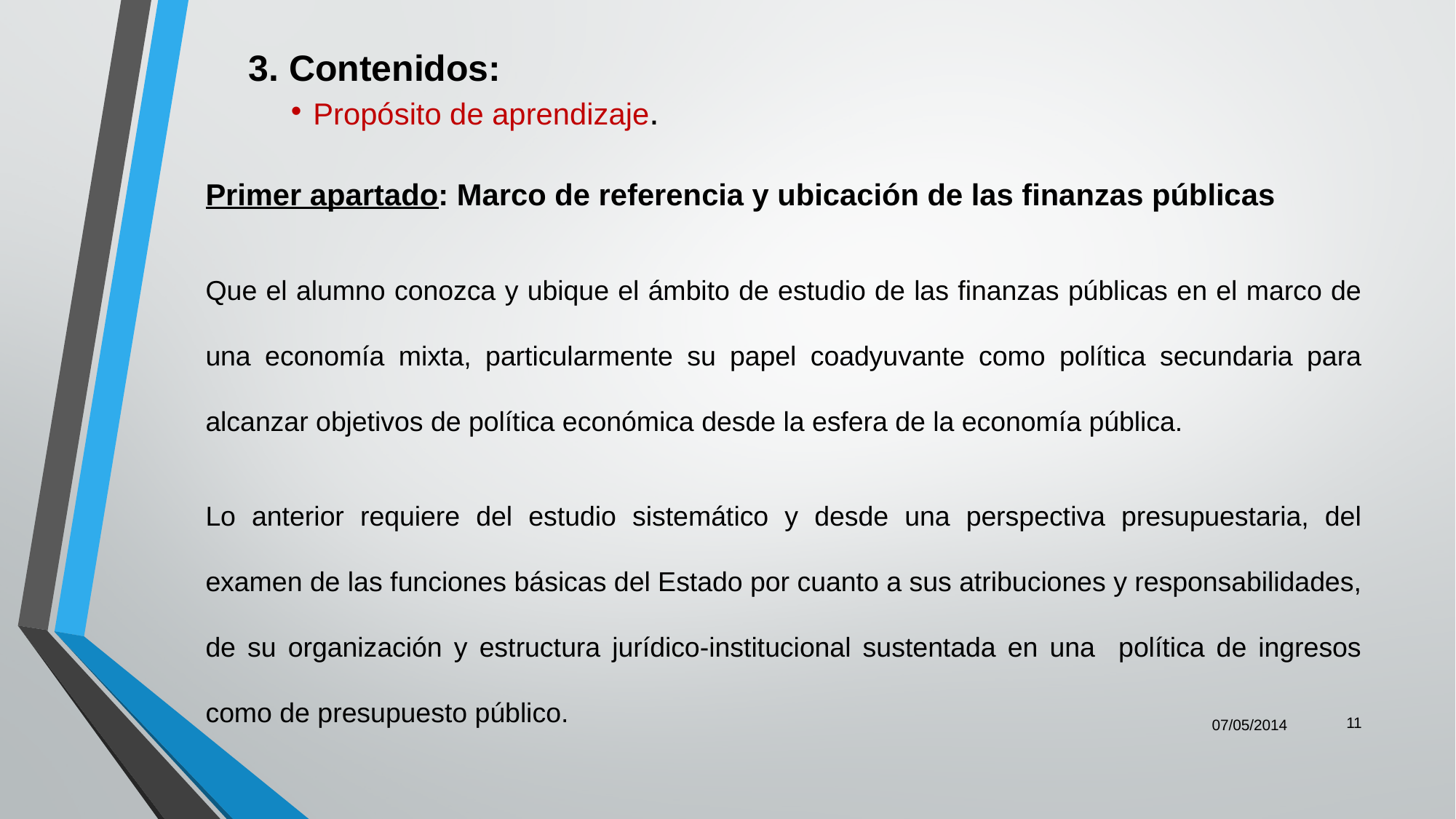

3. Contenidos:
Propósito de aprendizaje.
Primer apartado: Marco de referencia y ubicación de las finanzas públicas

Que el alumno conozca y ubique el ámbito de estudio de las finanzas públicas en el marco de una economía mixta, particularmente su papel coadyuvante como política secundaria para alcanzar objetivos de política económica desde la esfera de la economía pública.

Lo anterior requiere del estudio sistemático y desde una perspectiva presupuestaria, del examen de las funciones básicas del Estado por cuanto a sus atribuciones y responsabilidades, de su organización y estructura jurídico-institucional sustentada en una  política de ingresos como de presupuesto público.
11
07/05/2014